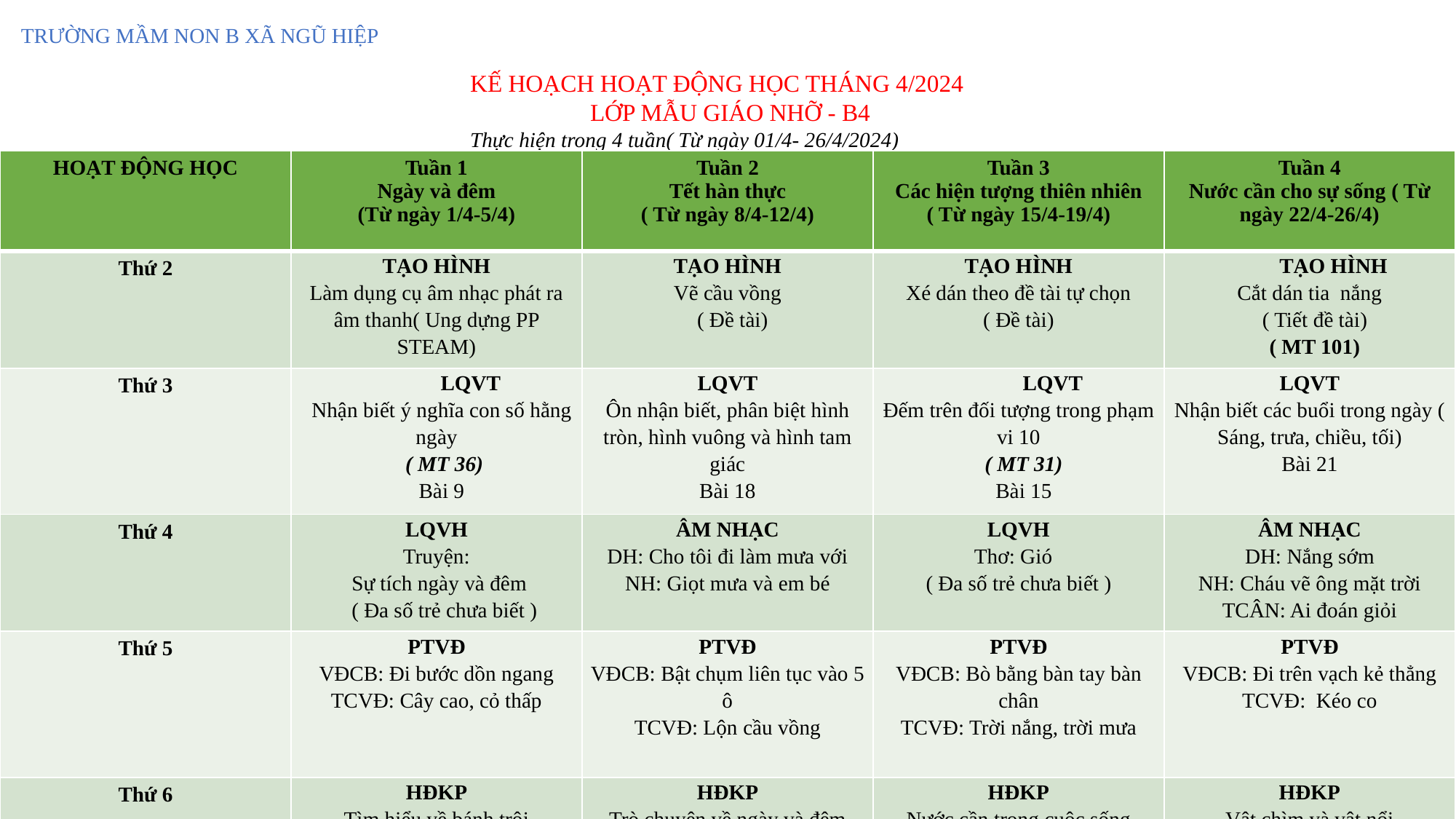

TRƯỜNG MẦM NON B XÃ NGŨ HIỆP
KẾ HOẠCH HOẠT ĐỘNG HỌC THÁNG 4/2024
                    LỚP MẪU GIÁO NHỠ - B4
Thực hiện trong 4 tuần( Từ ngày 01/4- 26/4/2024)
| HOẠT ĐỘNG HỌC | Tuần 1 Ngày và đêm (Từ ngày 1/4-5/4) | Tuần 2 Tết hàn thực ( Từ ngày 8/4-12/4) | Tuần 3 Các hiện tượng thiên nhiên ( Từ ngày 15/4-19/4) | Tuần 4 Nước cần cho sự sống ( Từ ngày 22/4-26/4) |
| --- | --- | --- | --- | --- |
| Thứ 2 | TẠO HÌNH Làm dụng cụ âm nhạc phát ra âm thanh( Ung dựng PP STEAM) | TẠO HÌNH Vẽ cầu vồng ( Đề tài) | TẠO HÌNH Xé dán theo đề tài tự chọn ( Đề tài) | TẠO HÌNH Cắt dán tia nắng ( Tiết đề tài) ( MT 101) |
| Thứ 3 | LQVT Nhận biết ý nghĩa con số hằng ngày ( MT 36) Bài 9 | LQVT Ôn nhận biết, phân biệt hình tròn, hình vuông và hình tam giác Bài 18 | LQVT Đếm trên đối tượng trong phạm vi 10 ( MT 31) Bài 15 | LQVT Nhận biết các buổi trong ngày ( Sáng, trưa, chiều, tối) Bài 21 |
| Thứ 4 | LQVH Truyện: Sự tích ngày và đêm ( Đa số trẻ chưa biết ) | ÂM NHẠC DH: Cho tôi đi làm mưa với NH: Giọt mưa và em bé | LQVH Thơ: Gió ( Đa số trẻ chưa biết ) | ÂM NHẠC DH: Nắng sớm NH: Cháu vẽ ông mặt trời TCÂN: Ai đoán giỏi |
| Thứ 5 | PTVĐ VĐCB: Đi bước dồn ngang TCVĐ: Cây cao, cỏ thấp | PTVĐ VĐCB: Bật chụm liên tục vào 5 ô TCVĐ: Lộn cầu vồng | PTVĐ VĐCB: Bò bằng bàn tay bàn chân TCVĐ: Trời nắng, trời mưa | PTVĐ VĐCB: Đi trên vạch kẻ thẳng TCVĐ: Kéo co |
| Thứ 6 | HĐKP Tìm hiểu về bánh trôi | HĐKP Trò chuyện về ngày và đêm | HĐKP Nước cần trong cuộc sống | HĐKP Vật chìm và vật nổi |